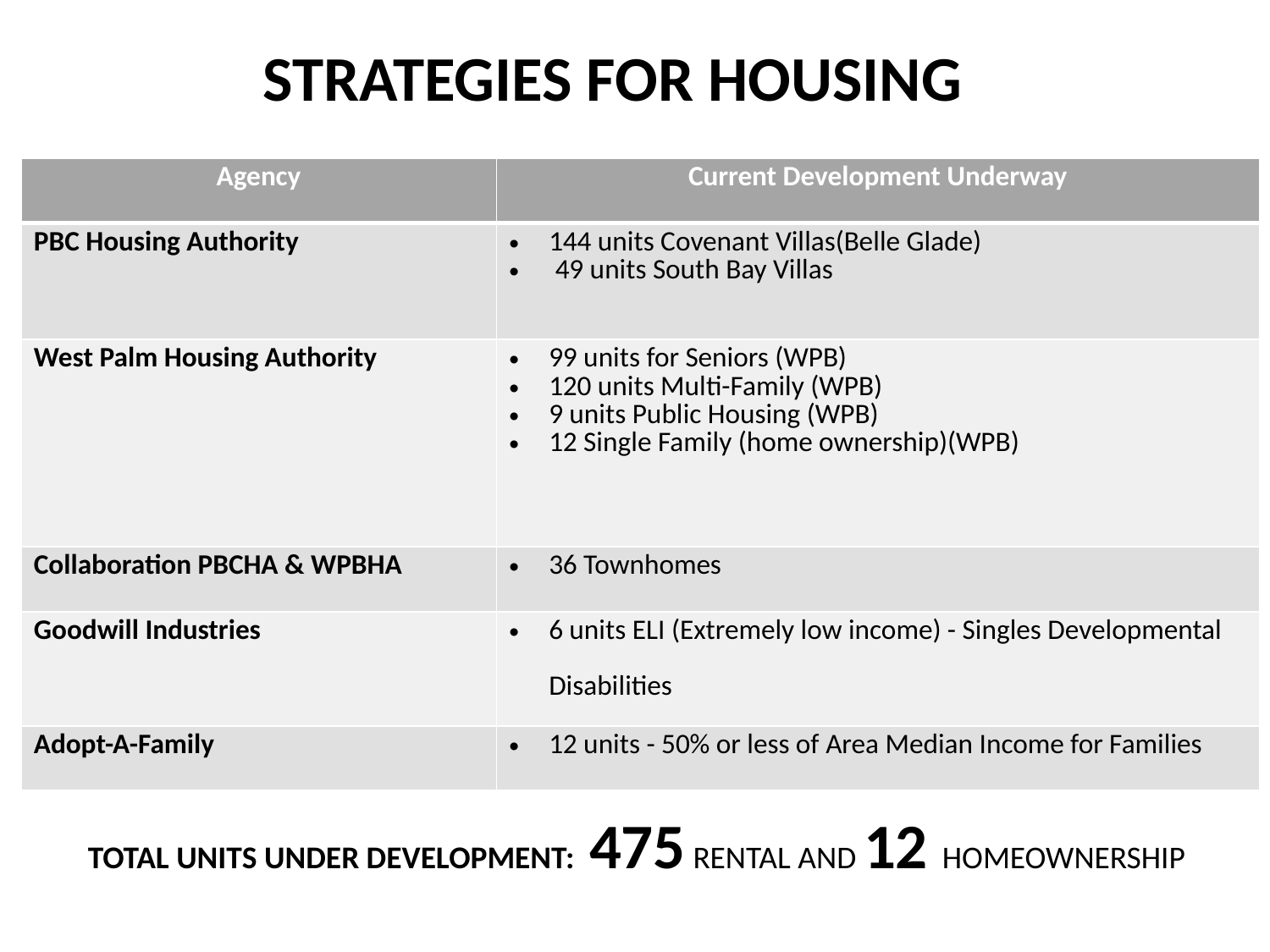

STRATEGIES FOR HOUSING
| Agency | Current Development Underway |
| --- | --- |
| PBC Housing Authority | 144 units Covenant Villas(Belle Glade) 49 units South Bay Villas |
| West Palm Housing Authority | 99 units for Seniors (WPB) 120 units Multi-Family (WPB) 9 units Public Housing (WPB) 12 Single Family (home ownership)(WPB) |
| Collaboration PBCHA & WPBHA | 36 Townhomes |
| Goodwill Industries | 6 units ELI (Extremely low income) - Singles Developmental Disabilities |
| Adopt-A-Family | 12 units - 50% or less of Area Median Income for Families |
TOTAL UNITS UNDER DEVELOPMENT:  475 RENTAL AND 12  HOMEOWNERSHIP